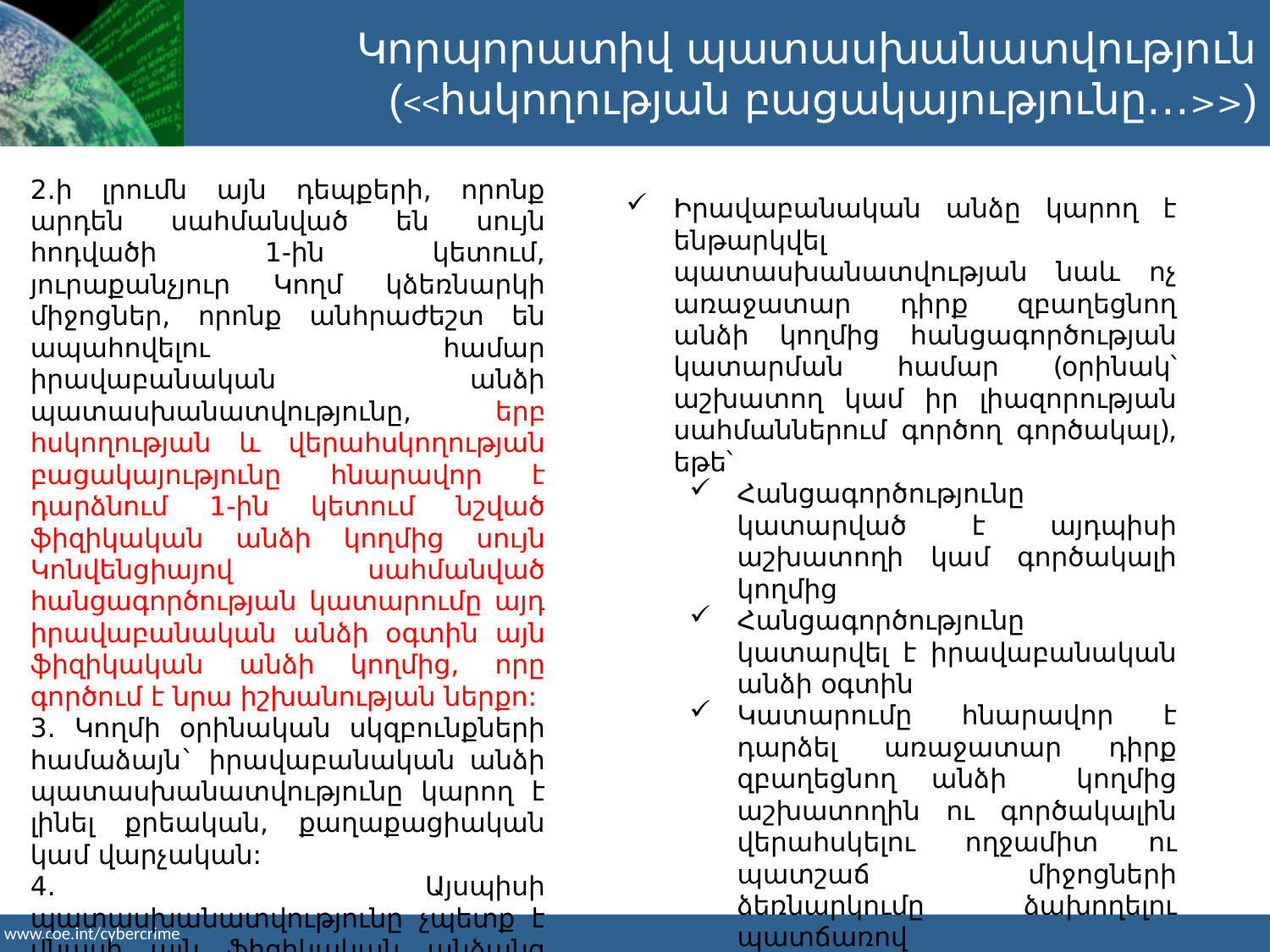

Կորպորատիվ պատասխանատվություն
(<<հսկողության բացակայությունը․․․>>)
2.ի լրումն այն դեպքերի, որոնք արդեն սահմանված են սույն հոդվածի 1-ին կետում, յուրաքանչյուր Կողմ կձեռնարկի միջոցներ, որոնք անհրաժեշտ են ապահովելու համար իրավաբանական անձի պատասխանատվությունը, երբ հսկողության և վերահսկողության բացակայությունը հնարավոր է դարձնում 1-ին կետում նշված ֆիզիկական անձի կողմից սույն Կոնվենցիայով սահմանված հանցագործության կատարումը այդ իրավաբանական անձի օգտին այն ֆիզիկական անձի կողմից, որը գործում է նրա իշխանության ներքո:
3. Կողմի օրինական սկզբունքների համաձայն` իրավաբանական անձի պատասխանատվությունը կարող է լինել քրեական, քաղաքացիական կամ վարչական:
4. Այսպիսի պատասխանատվությունը չպետք է վնասի այն ֆիզիկական անձանց քրեական պատասխանատվությանը, որոնք կատարել են հանցագործություն:
Իրավաբանական անձը կարող է ենթարկվել պատասխանատվության նաև ոչ առաջատար դիրք զբաղեցնող անձի կողմից հանցագործության կատարման համար (օրինակ՝ աշխատող կամ իր լիազորության սահմաններում գործող գործակալ), եթե՝
Հանցագործությունը կատարված է այդպիսի աշխատողի կամ գործակալի կողմից
Հանցագործությունը կատարվել է իրավաբանական անձի օգտին
Կատարումը հնարավոր է դարձել առաջատար դիրք զբաղեցնող անձի  կողմից աշխատողին ու գործակալին վերահսկելու ողջամիտ ու պատշաճ միջոցների ձեռնարկումը ձախողելու պատճառով
Աշխատողների հաղորդակցության ընդհանուր վերահսկողության մանդատ գոյություն չունի։